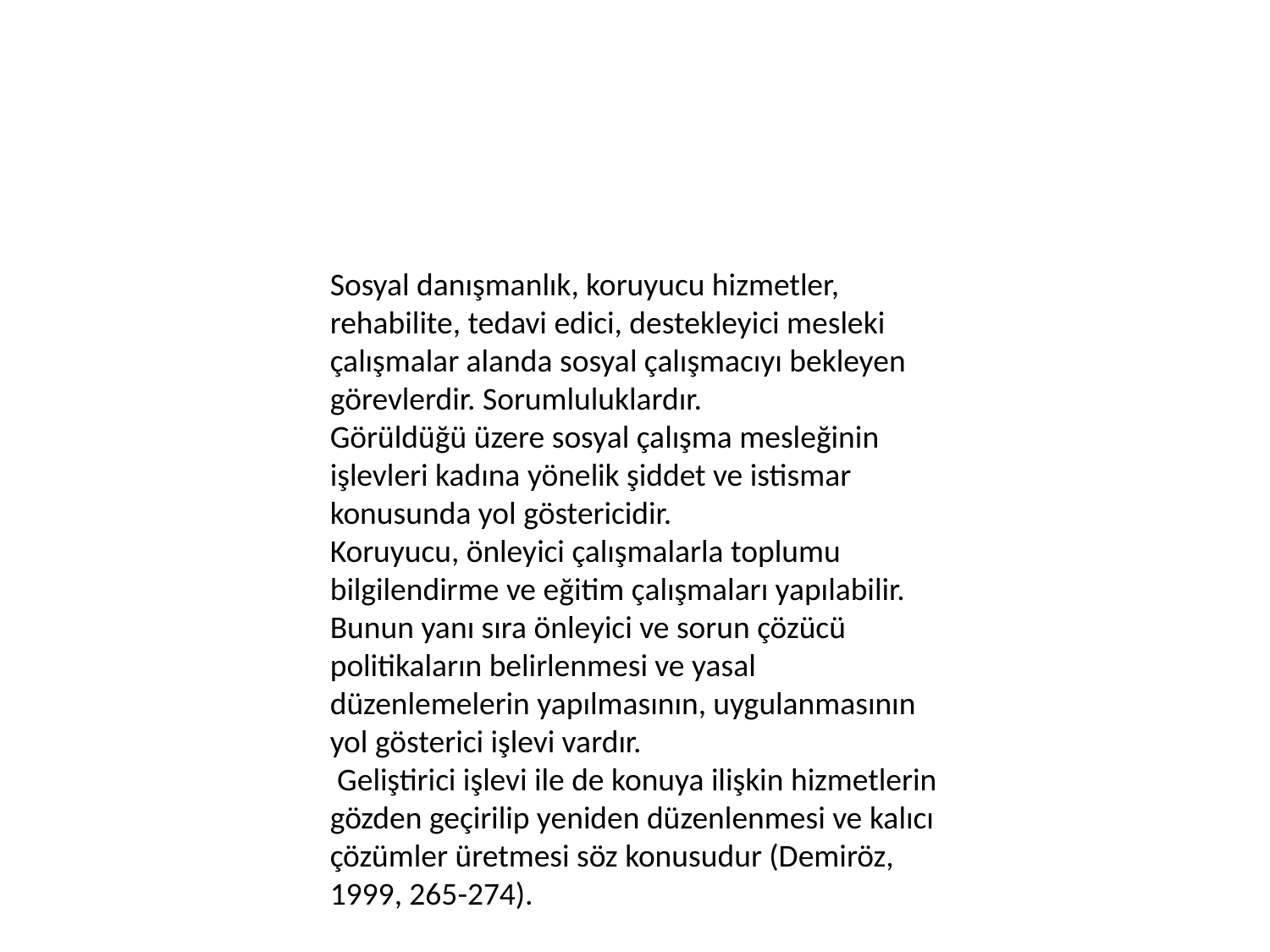

Sosyal danışmanlık, koruyucu hizmetler, rehabilite, tedavi edici, destekleyici mesleki çalışmalar alanda sosyal çalışmacıyı bekleyen görevlerdir. Sorumluluklardır.
Görüldüğü üzere sosyal çalışma mesleğinin işlevleri kadına yönelik şiddet ve istismar konusunda yol göstericidir.
Koruyucu, önleyici çalışmalarla toplumu bilgilendirme ve eğitim çalışmaları yapılabilir. Bunun yanı sıra önleyici ve sorun çözücü politikaların belirlenmesi ve yasal düzenlemelerin yapılmasının, uygulanmasının yol gösterici işlevi vardır.
 Geliştirici işlevi ile de konuya ilişkin hizmetlerin gözden geçirilip yeniden düzenlenmesi ve kalıcı çözümler üretmesi söz konusudur (Demiröz, 1999, 265-274).